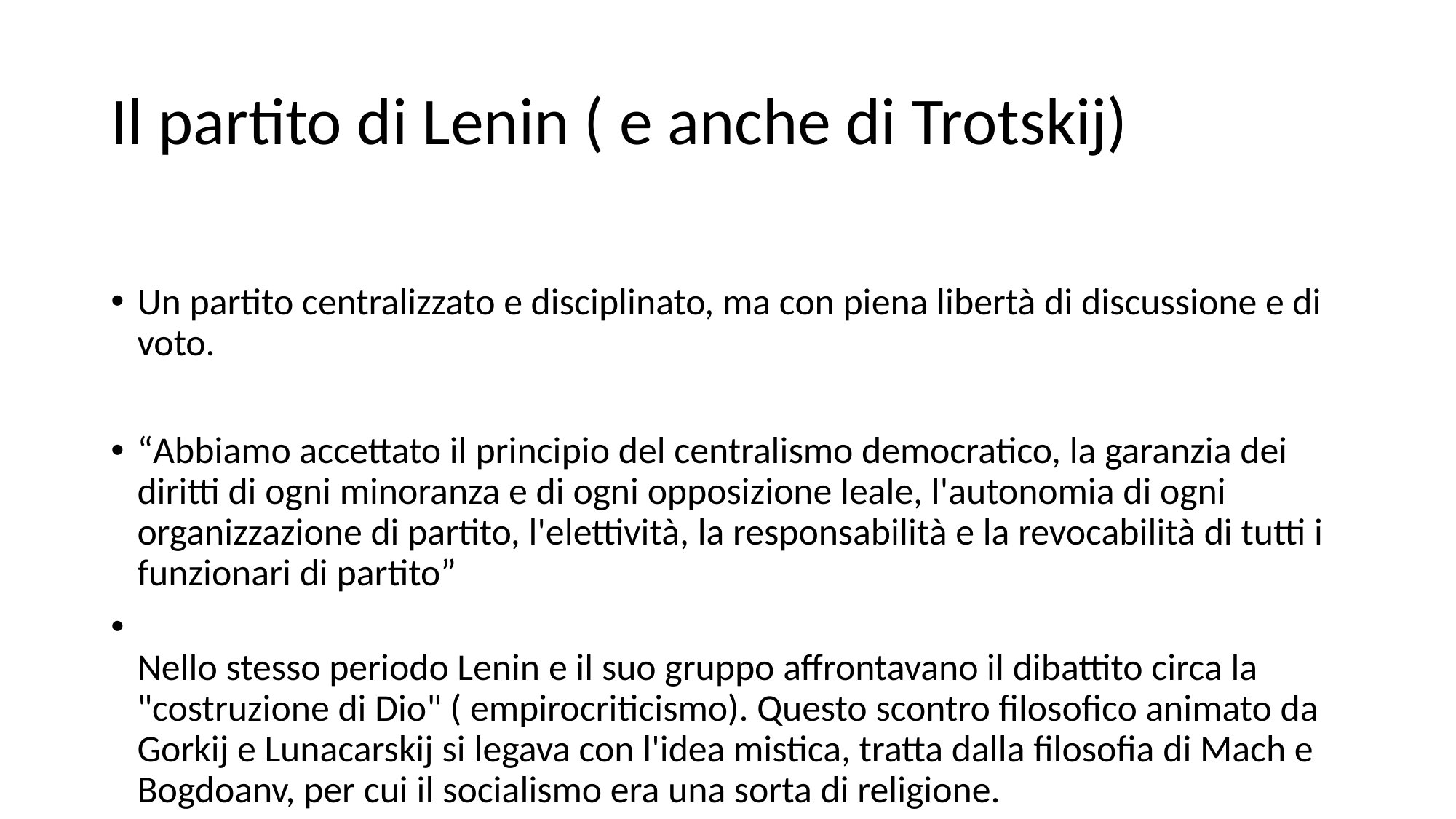

# Il partito di Lenin ( e anche di Trotskij)

Un partito centralizzato e disciplinato, ma con piena libertà di discussione e di voto.

“Abbiamo accettato il principio del centralismo democratico, la garanzia dei diritti di ogni minoranza e di ogni opposizione leale, l'autonomia di ogni organizzazione di partito, l'elettività, la responsabilità e la revocabilità di tutti i funzionari di partito”
Nello stesso periodo Lenin e il suo gruppo affrontavano il dibattito circa la "costruzione di Dio" ( empirocriticismo). Questo scontro filosofico animato da Gorkij e Lunacarskij si legava con l'idea mistica, tratta dalla filosofia di Mach e Bogdoanv, per cui il socialismo era una sorta di religione.